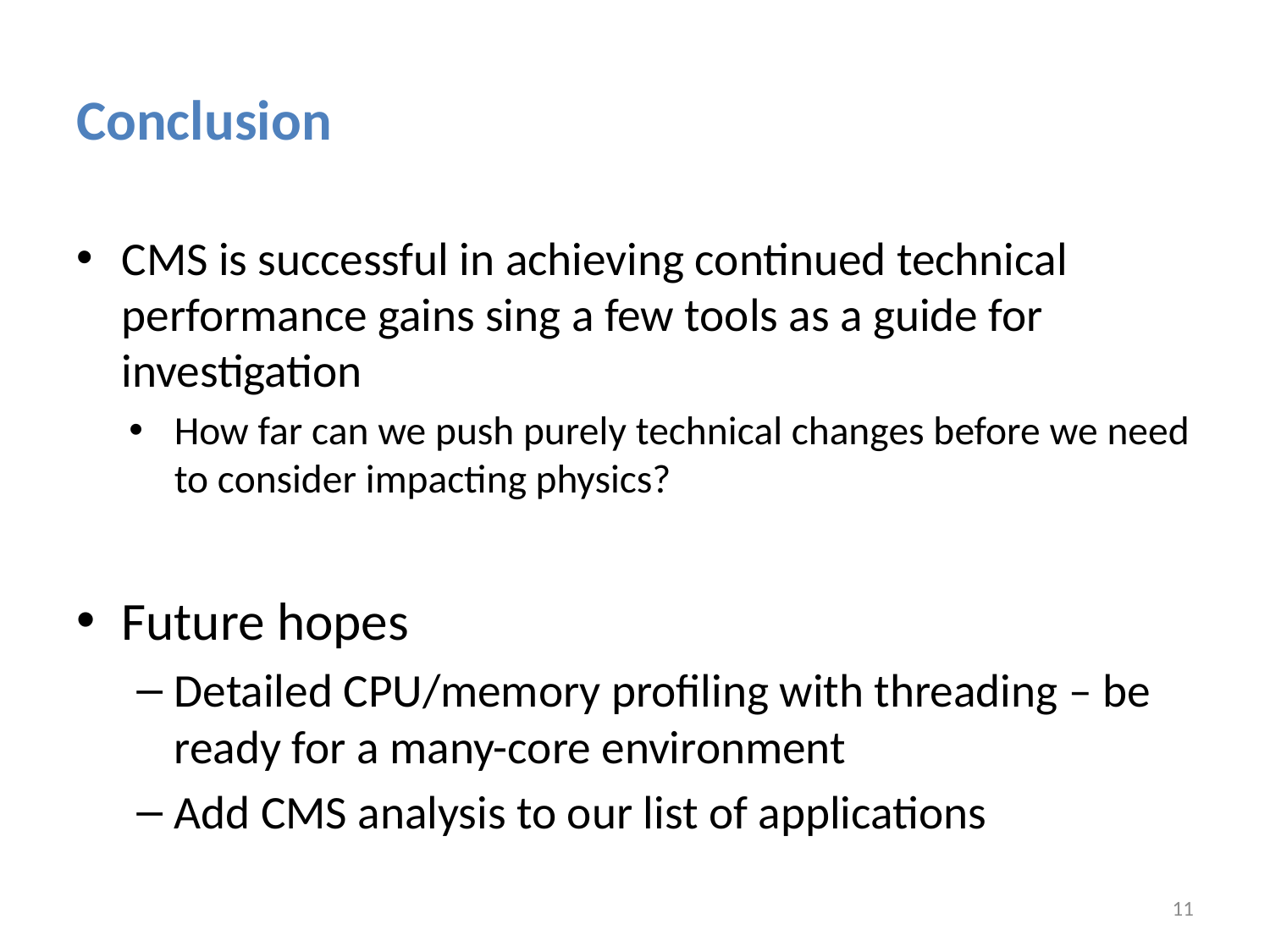

# Conclusion
CMS is successful in achieving continued technical performance gains sing a few tools as a guide for investigation
How far can we push purely technical changes before we need to consider impacting physics?

Future hopes
Detailed CPU/memory profiling with threading – be ready for a many-core environment
Add CMS analysis to our list of applications

11